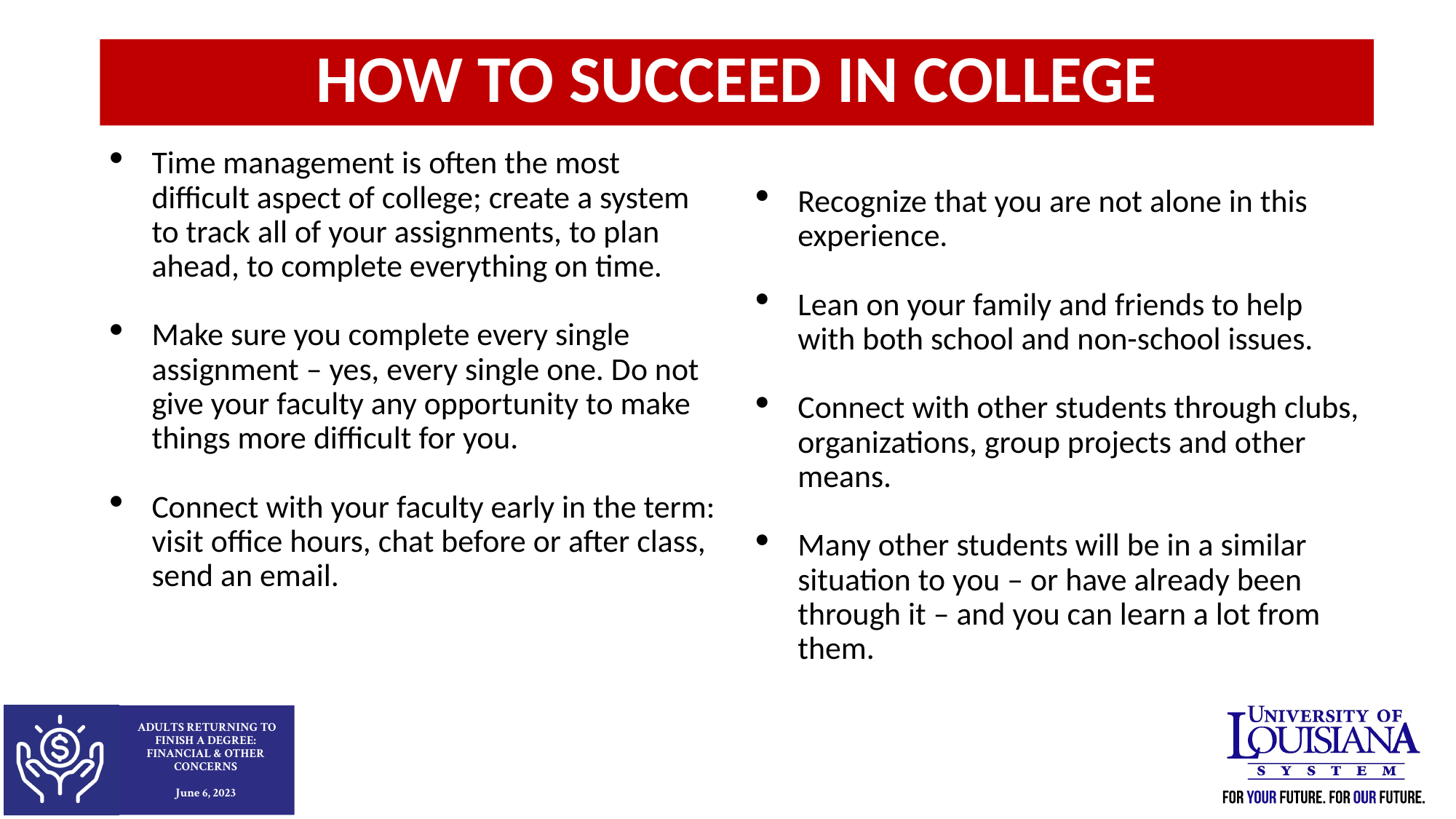

How to Succeed in College
Time management is often the most difficult aspect of college; create a system to track all of your assignments, to plan ahead, to complete everything on time.

Make sure you complete every single assignment – yes, every single one. Do not give your faculty any opportunity to make things more difficult for you.

Connect with your faculty early in the term: visit office hours, chat before or after class, send an email.

Recognize that you are not alone in this experience.

Lean on your family and friends to help with both school and non-school issues.

Connect with other students through clubs, organizations, group projects and other means.

Many other students will be in a similar situation to you – or have already been through it – and you can learn a lot from them.